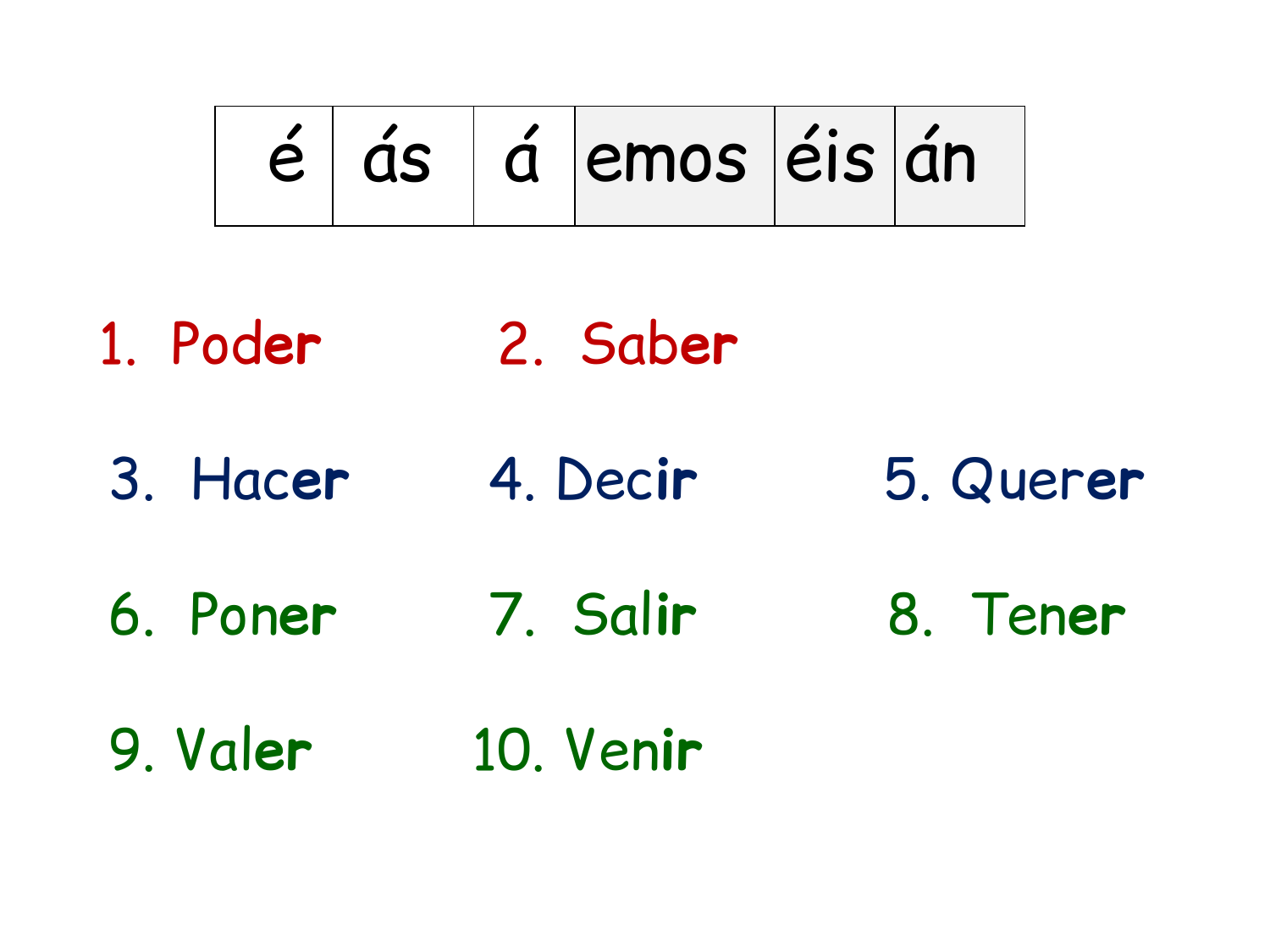

| é | ás | á | emos | éis | án |
| --- | --- | --- | --- | --- | --- |

 1.  Poder   	 2.  Saber

 3.  Hacer       	 4. Decir           5. Querer

 6.  Poner    	 7.  Salir     	  8.  Tener

 9. Valer      	10. Venir